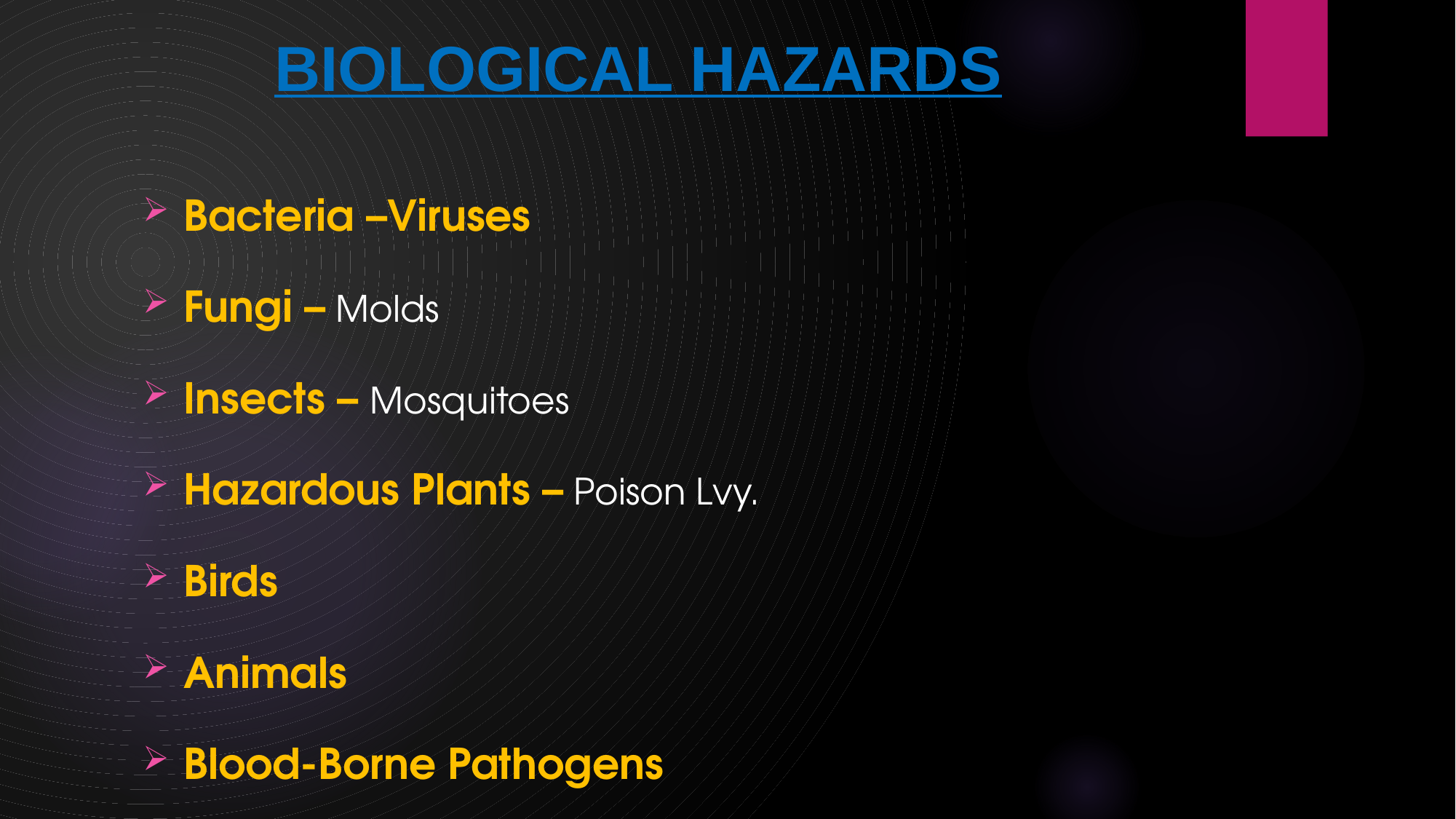

# BIOLOGICAL HAZARDS
Bacteria –Viruses
Fungi – Molds
Insects – Mosquitoes
Hazardous Plants – Poison Lvy.
Birds
Animals
Blood-Borne Pathogens